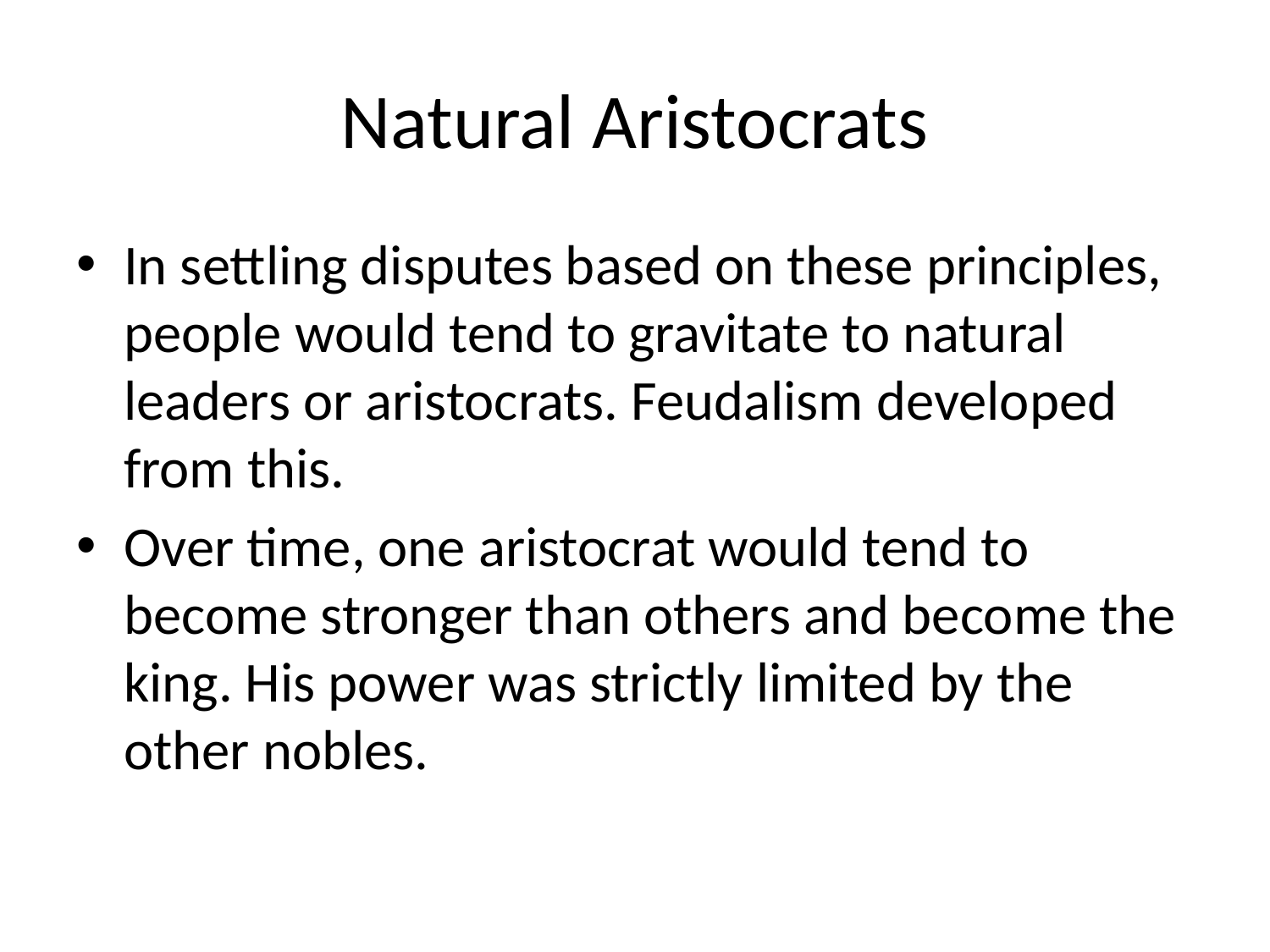

# Natural Aristocrats
In settling disputes based on these principles, people would tend to gravitate to natural leaders or aristocrats. Feudalism developed from this.
Over time, one aristocrat would tend to become stronger than others and become the king. His power was strictly limited by the other nobles.